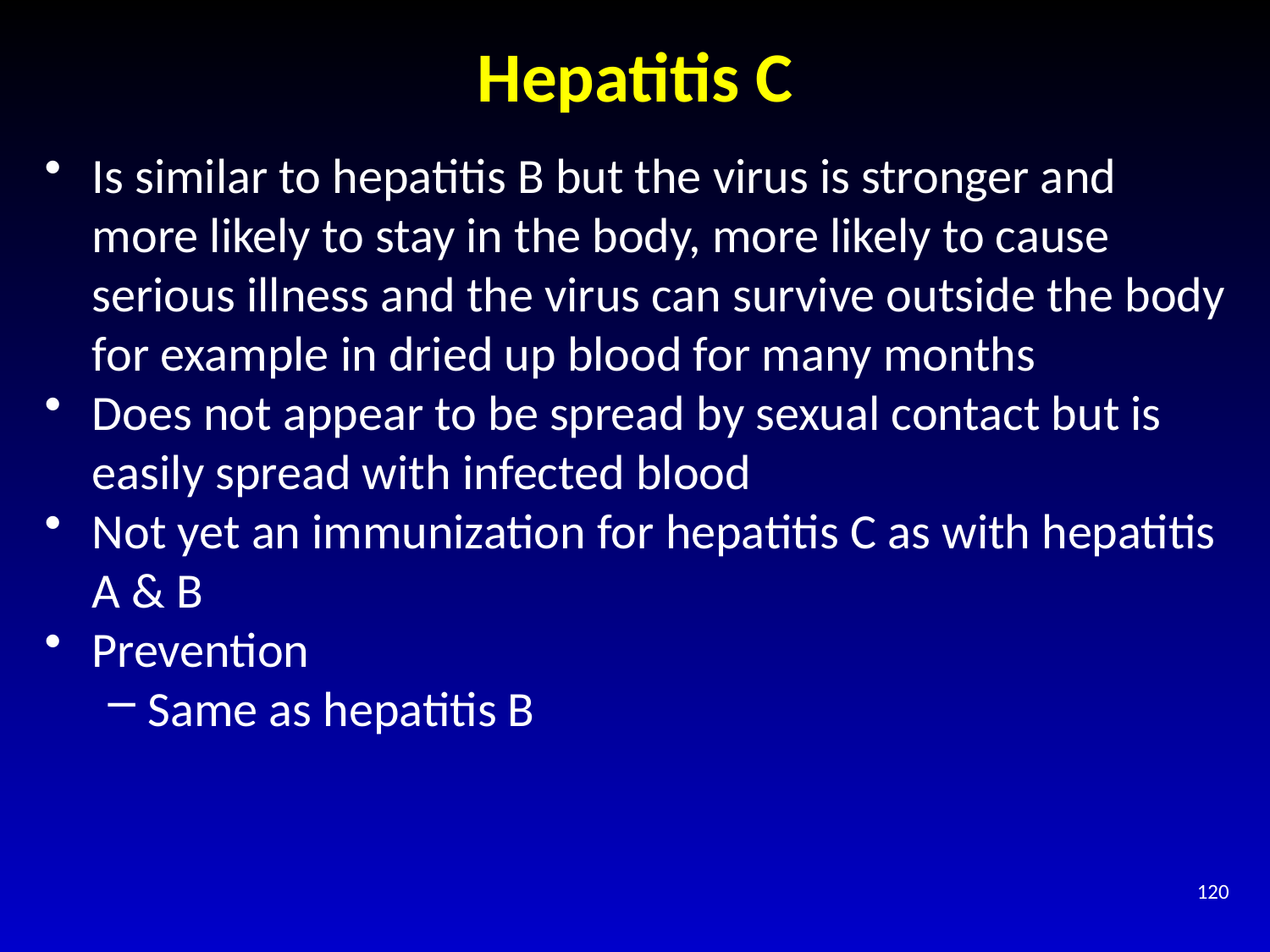

# Hepatitis C
Is similar to hepatitis B but the virus is stronger and more likely to stay in the body, more likely to cause serious illness and the virus can survive outside the body for example in dried up blood for many months
Does not appear to be spread by sexual contact but is easily spread with infected blood
Not yet an immunization for hepatitis C as with hepatitis A & B
Prevention
Same as hepatitis B

120